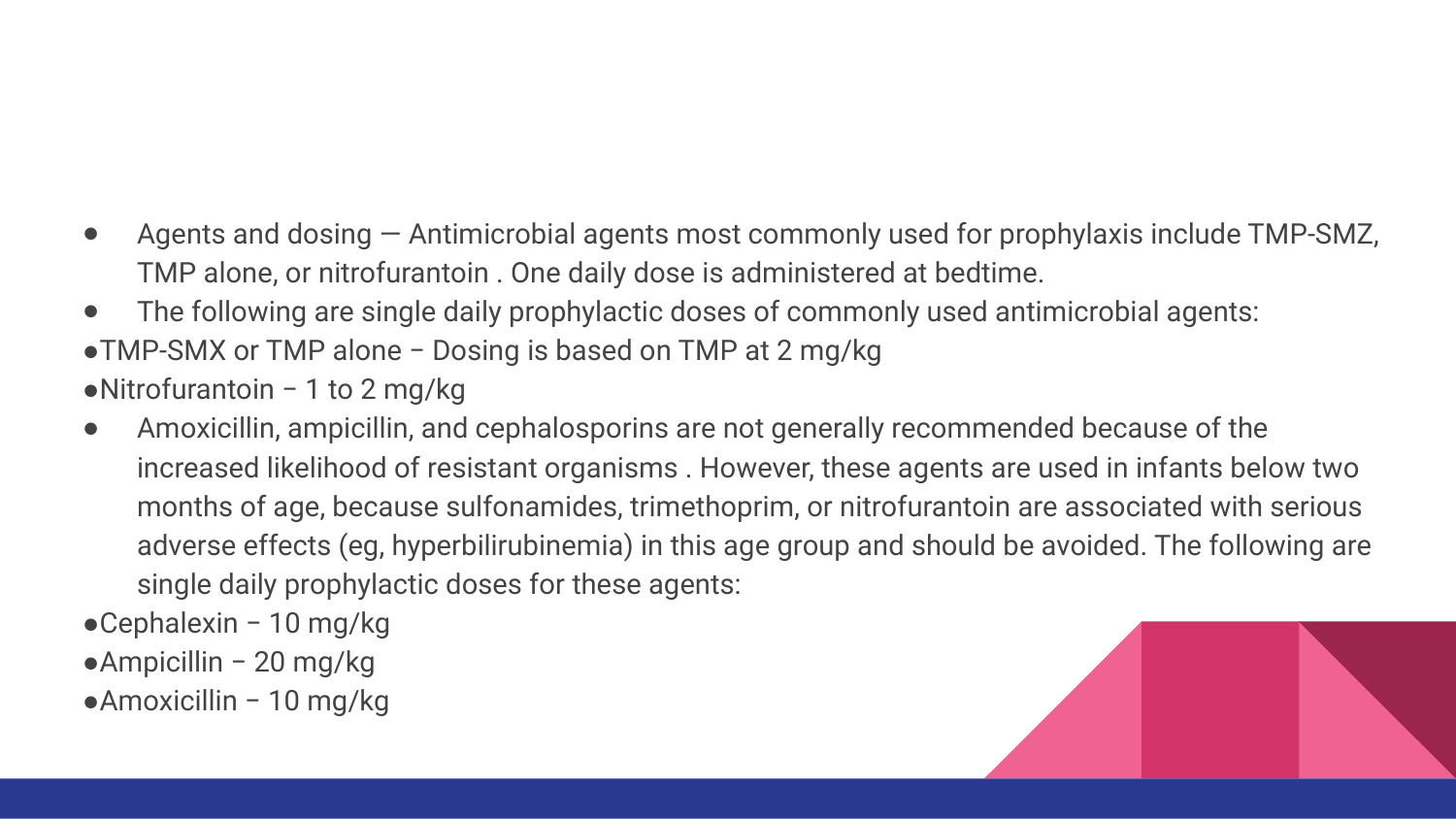

#
Agents and dosing — Antimicrobial agents most commonly used for prophylaxis include TMP-SMZ, TMP alone, or nitrofurantoin . One daily dose is administered at bedtime.
The following are single daily prophylactic doses of commonly used antimicrobial agents:
●TMP-SMX or TMP alone − Dosing is based on TMP at 2 mg/kg
●Nitrofurantoin − 1 to 2 mg/kg
Amoxicillin, ampicillin, and cephalosporins are not generally recommended because of the increased likelihood of resistant organisms . However, these agents are used in infants below two months of age, because sulfonamides, trimethoprim, or nitrofurantoin are associated with serious adverse effects (eg, hyperbilirubinemia) in this age group and should be avoided. The following are single daily prophylactic doses for these agents:
●Cephalexin − 10 mg/kg
●Ampicillin − 20 mg/kg
●Amoxicillin − 10 mg/kg